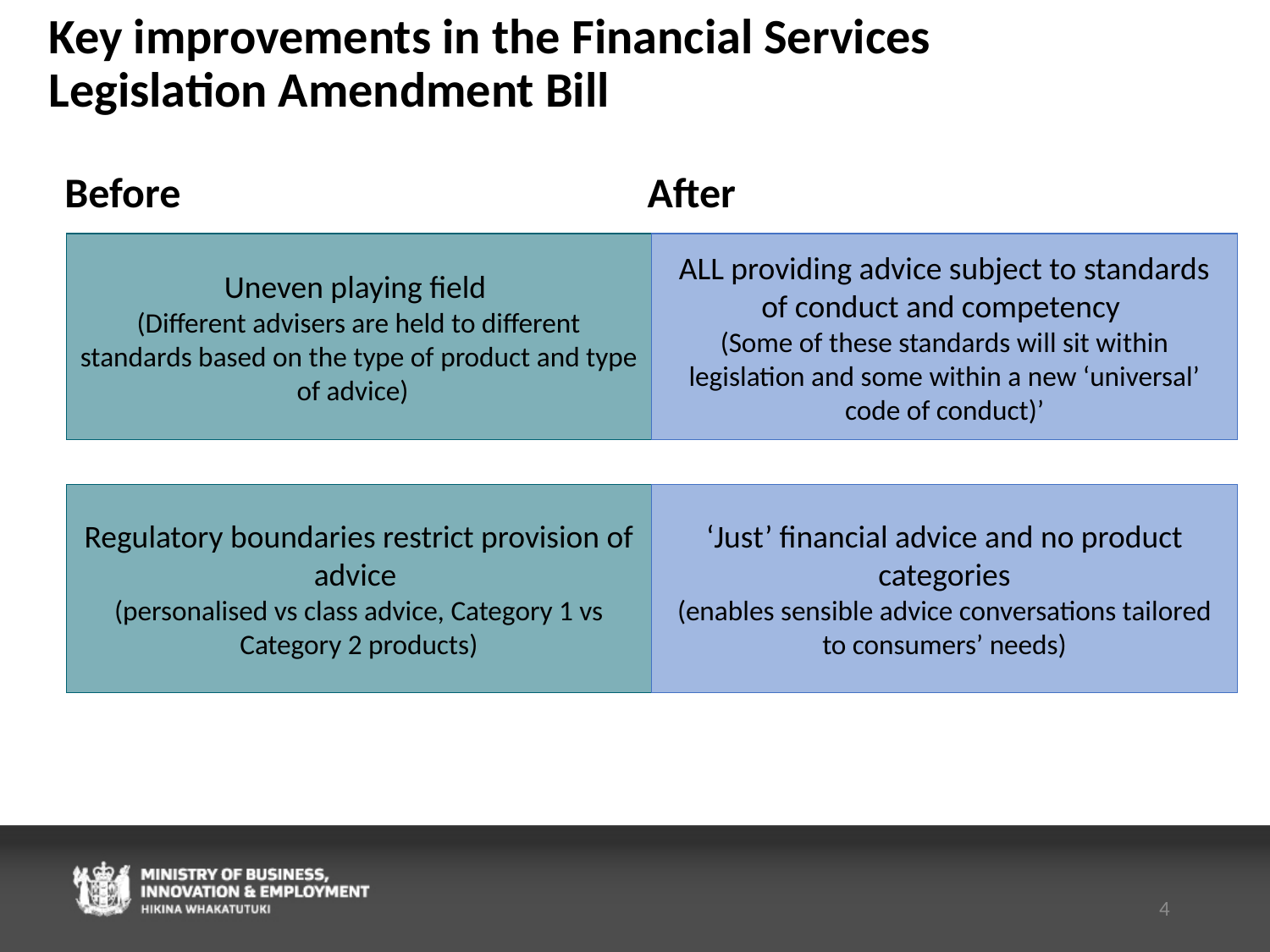

Key improvements in the Financial Services Legislation Amendment Bill
Before

     After
Uneven playing field
(Different advisers are held to different standards based on the type of product and type of advice)
ALL providing advice subject to standards of conduct and competency
(Some of these standards will sit within legislation and some within a new ‘universal’ code of conduct)’
‘Just’ financial advice and no product categories
(enables sensible advice conversations tailored to consumers’ needs)
Regulatory boundaries restrict provision of advice
(personalised vs class advice, Category 1 vs Category 2 products)
4